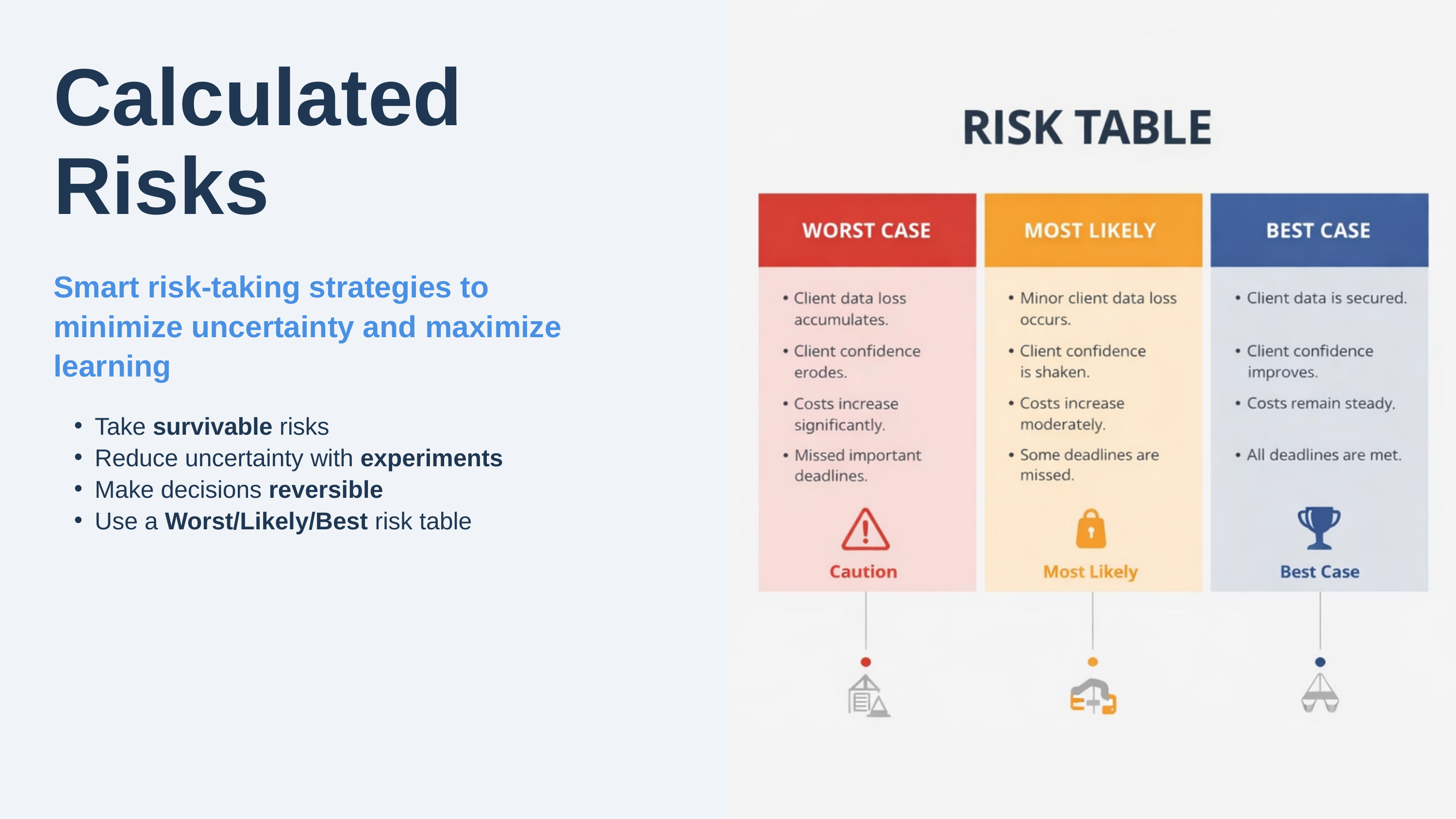

Calculated Risks
Smart risk-taking strategies to minimize uncertainty and maximize learning
Take survivable risks
Reduce uncertainty with experiments
Make decisions reversible
Use a Worst/Likely/Best risk table